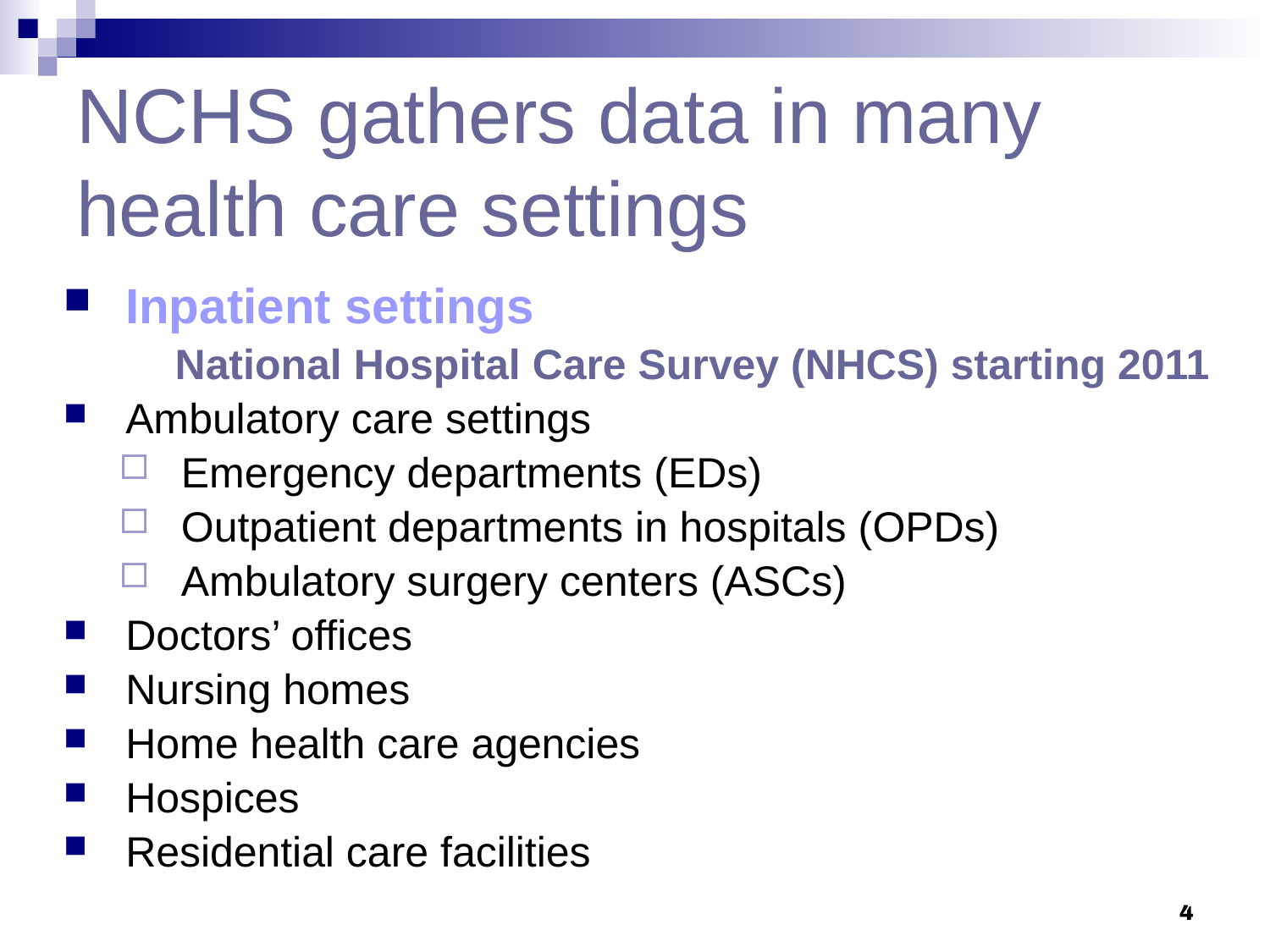

# NCHS gathers data in many health care settings
Inpatient settings
National Hospital Care Survey (NHCS) starting 2011
Ambulatory care settings
Emergency departments (EDs)
Outpatient departments in hospitals (OPDs)
Ambulatory surgery centers (ASCs)
Doctors’ offices
Nursing homes
Home health care agencies
Hospices
Residential care facilities

4